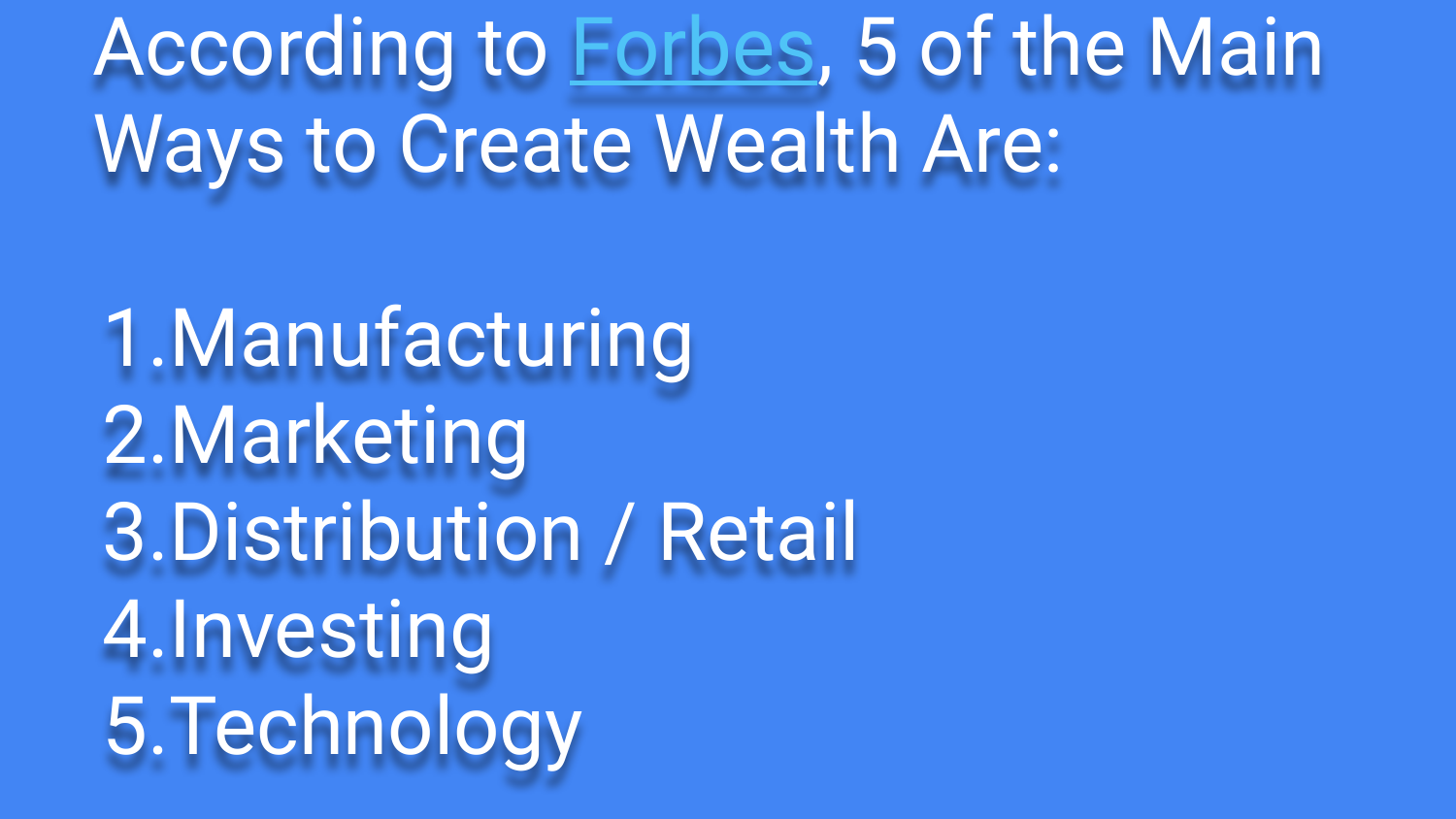

# According to Forbes, 5 of the Main Ways to Create Wealth Are:

Manufacturing
Marketing
Distribution / Retail
Investing
Technology